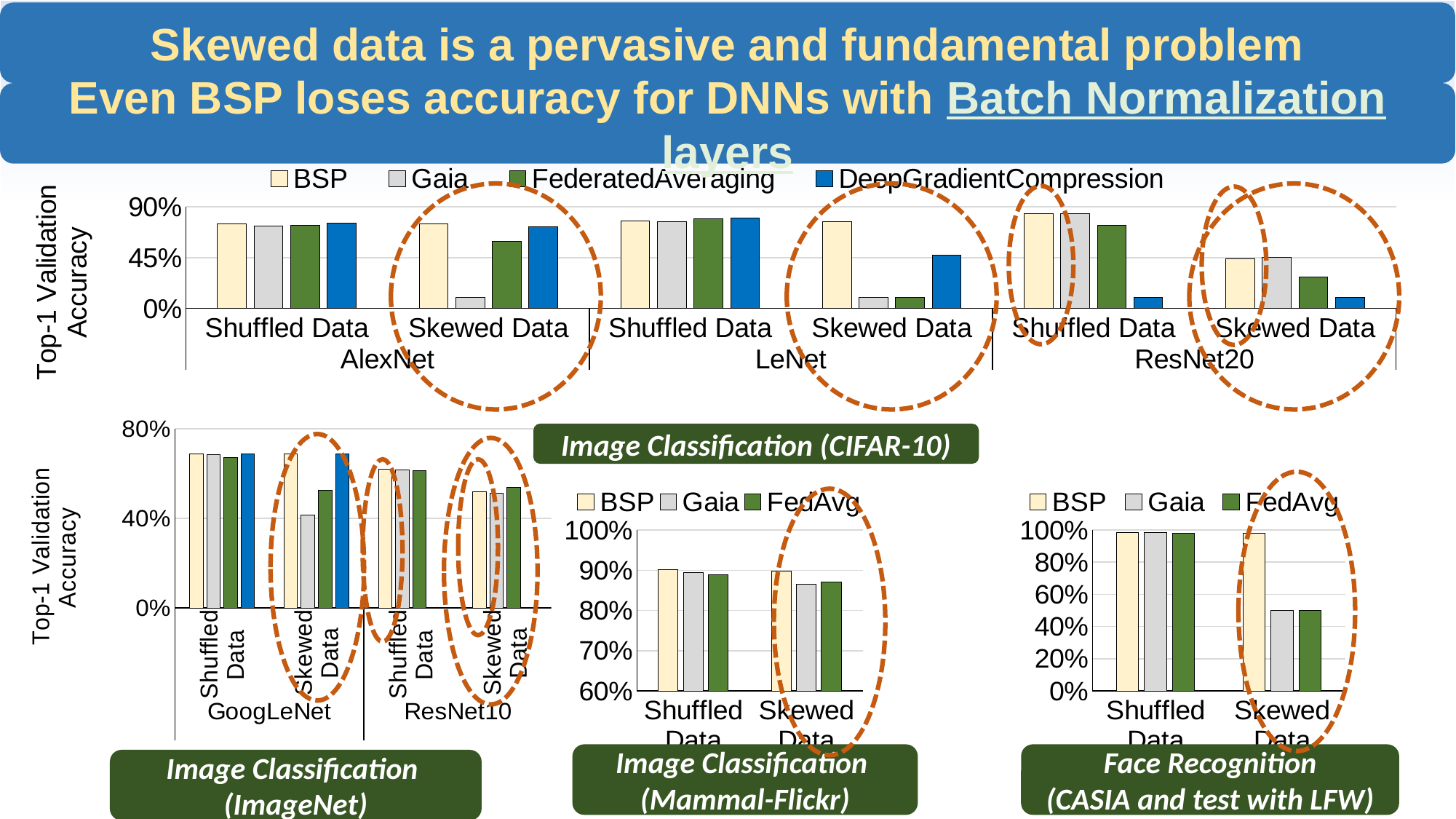

Skewed data is a pervasive and fundamental problem
# Similar Results across the Board
Even BSP loses accuracy for DNNs with Batch Normalization layers

### Chart

| Category | BSP | Gaia | FederatedAveraging | DeepGradientCompression |
|---|---|---|---|---|
| Shuffled Data | 0.7491 | 0.7304 | 0.734 | 0.755 |
| Skewed Data | 0.7499 | 0.10000002 | 0.5936 | 0.723 |
| Shuffled Data | 0.7735 | 0.7665 | 0.7914 | 0.8033 |
| Skewed Data | 0.7661 | 0.1 | 0.1006 | 0.472 |
| Shuffled Data | 0.8371 | 0.8397 | 0.73784 | 0.1 |
| Skewed Data | 0.4425 | 0.4506 | 0.28128 | 0.1 |

### Chart

| Category | BSP | Gaia | FedAvg | DGC |
|---|---|---|---|---|
| Shuffled Data | 0.686 | 0.685376625 | 0.670192375 | 0.6859575 |
| Skewed Data | 0.686 | 0.413822125 | 0.523137 | 0.687760375 |
| Shuffled Data | 0.618 | 0.616 | 0.614 | 0.00242387875 |
| Skewed Data | 0.518 | 0.512 | 0.537 | 0.0012419875 |
Image Classification (CIFAR-10)

### Chart

| Category | BSP | Gaia | FedAvg |
|---|---|---|---|
| Shuffled Data | 0.983 | 0.983 | 0.982 |
| Skewed Data | 0.982 | 0.5 | 0.5 |

### Chart

| Category | BSP | Gaia | FedAvg |
|---|---|---|---|
| Shuffled Data | 0.9023098 | 0.894375 | 0.8893752 |
| Skewed Data | 0.8977174 | 0.8648914 | 0.8704892 |
Face Recognition
(CASIA and test with LFW)
Image Classification
(Mammal-Flickr)
Image Classification
(ImageNet)